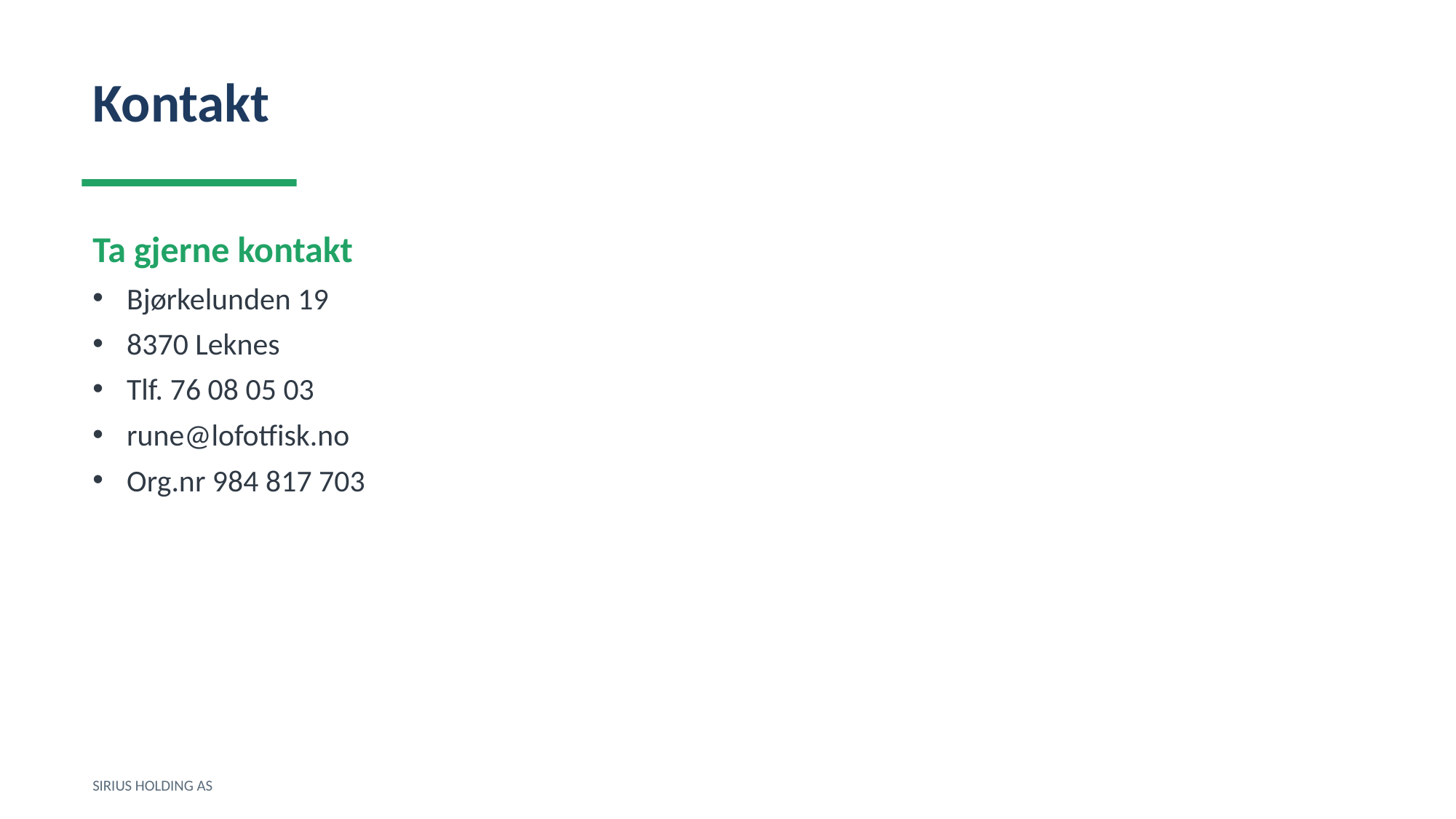

Kontakt

Ta gjerne kontakt
Bjørkelunden 19
8370 Leknes
Tlf. 76 08 05 03
rune@lofotfisk.no
Org.nr 984 817 703
SIRIUS HOLDING AS